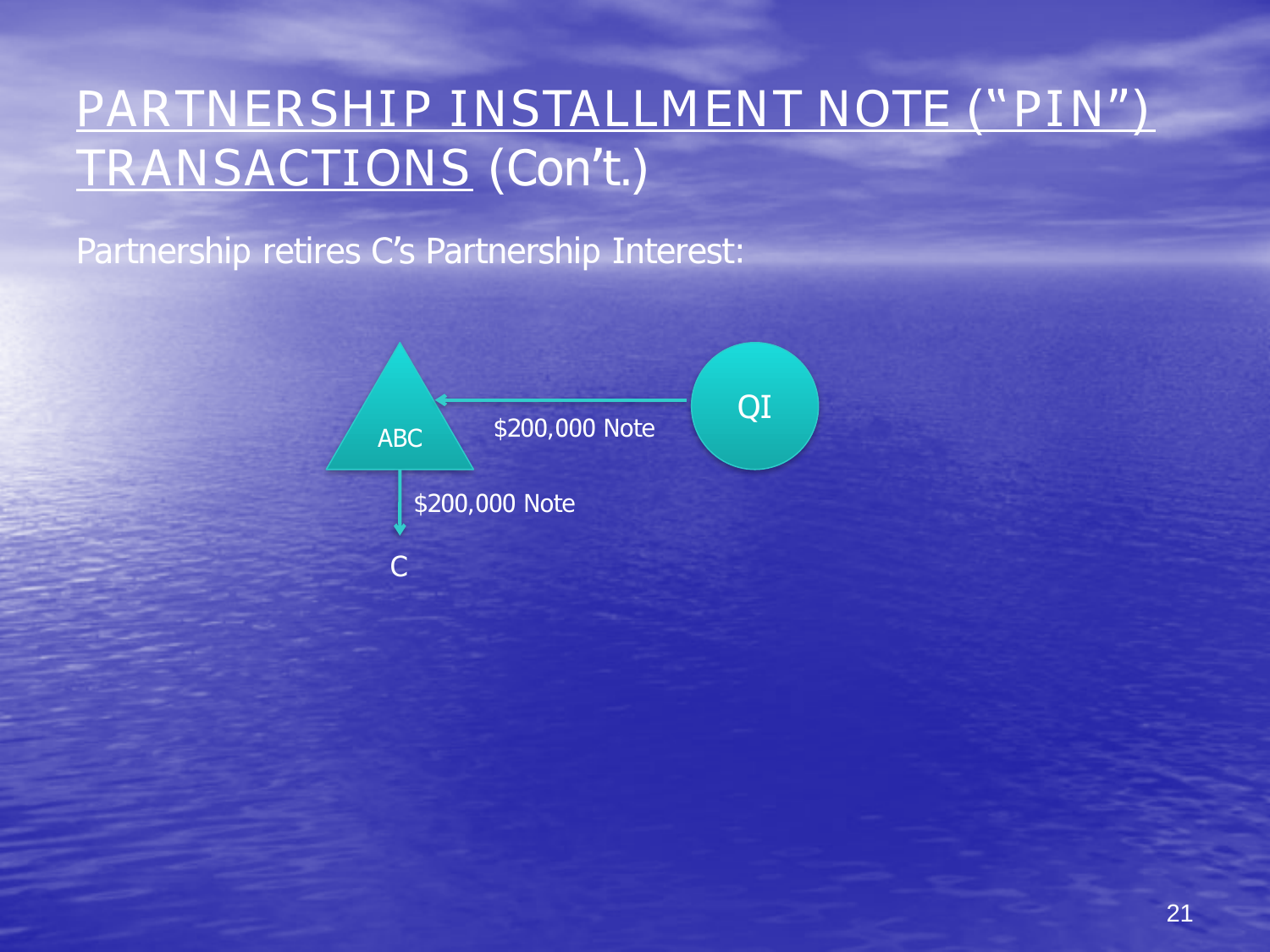

# PARTNERSHIP INSTALLMENT NOTE (“PIN”) TRANSACTIONS (Con’t.)
Partnership retires C’s Partnership Interest:

ABC
QI
C
$200,000 Note
$200,000 Note
21